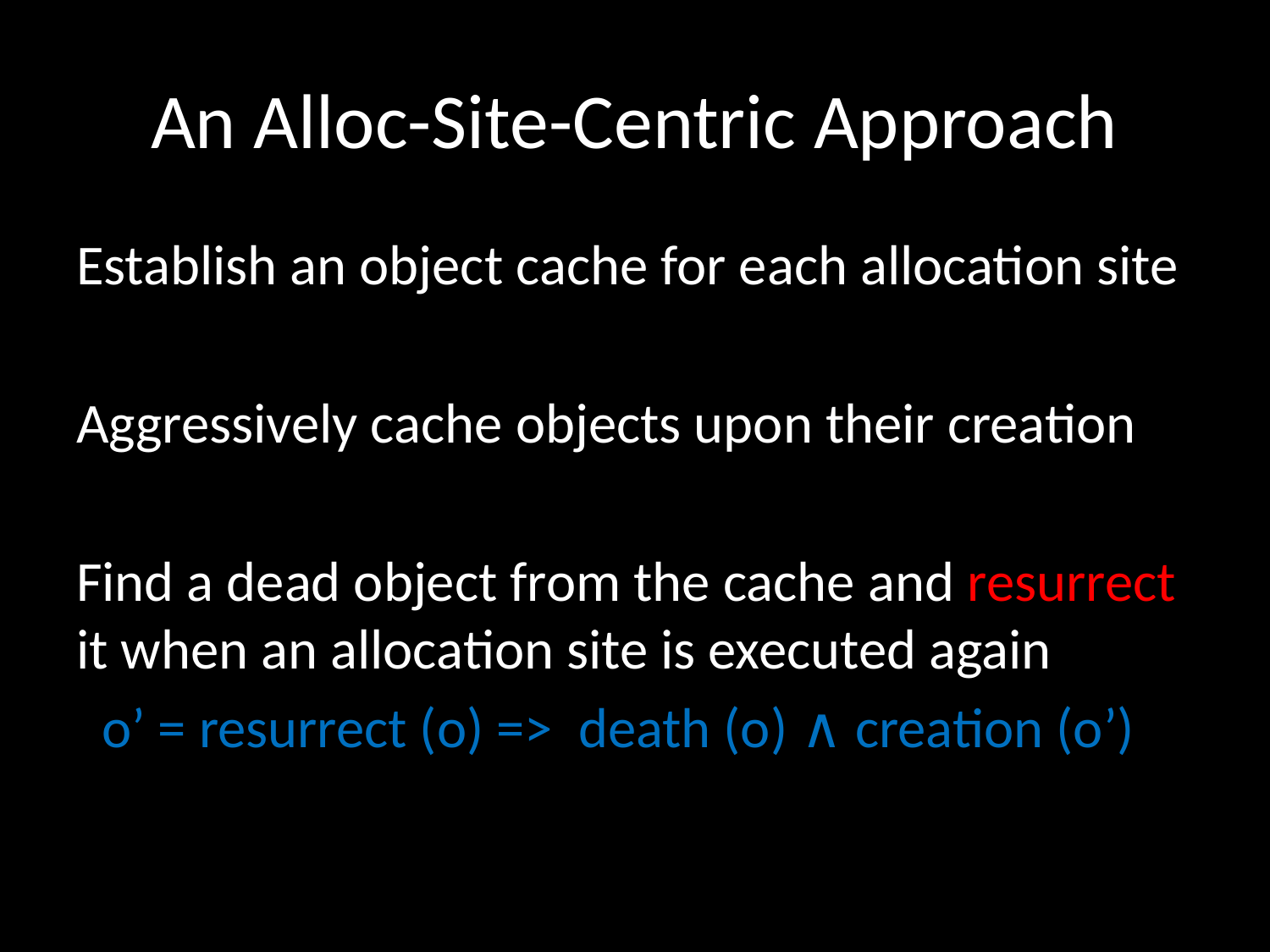

# An Alloc-Site-Centric Approach
Establish an object cache for each allocation site

Aggressively cache objects upon their creation

Find a dead object from the cache and resurrect it when an allocation site is executed again
  o’ = resurrect (o) =>  death (o) ∧ creation (o’)